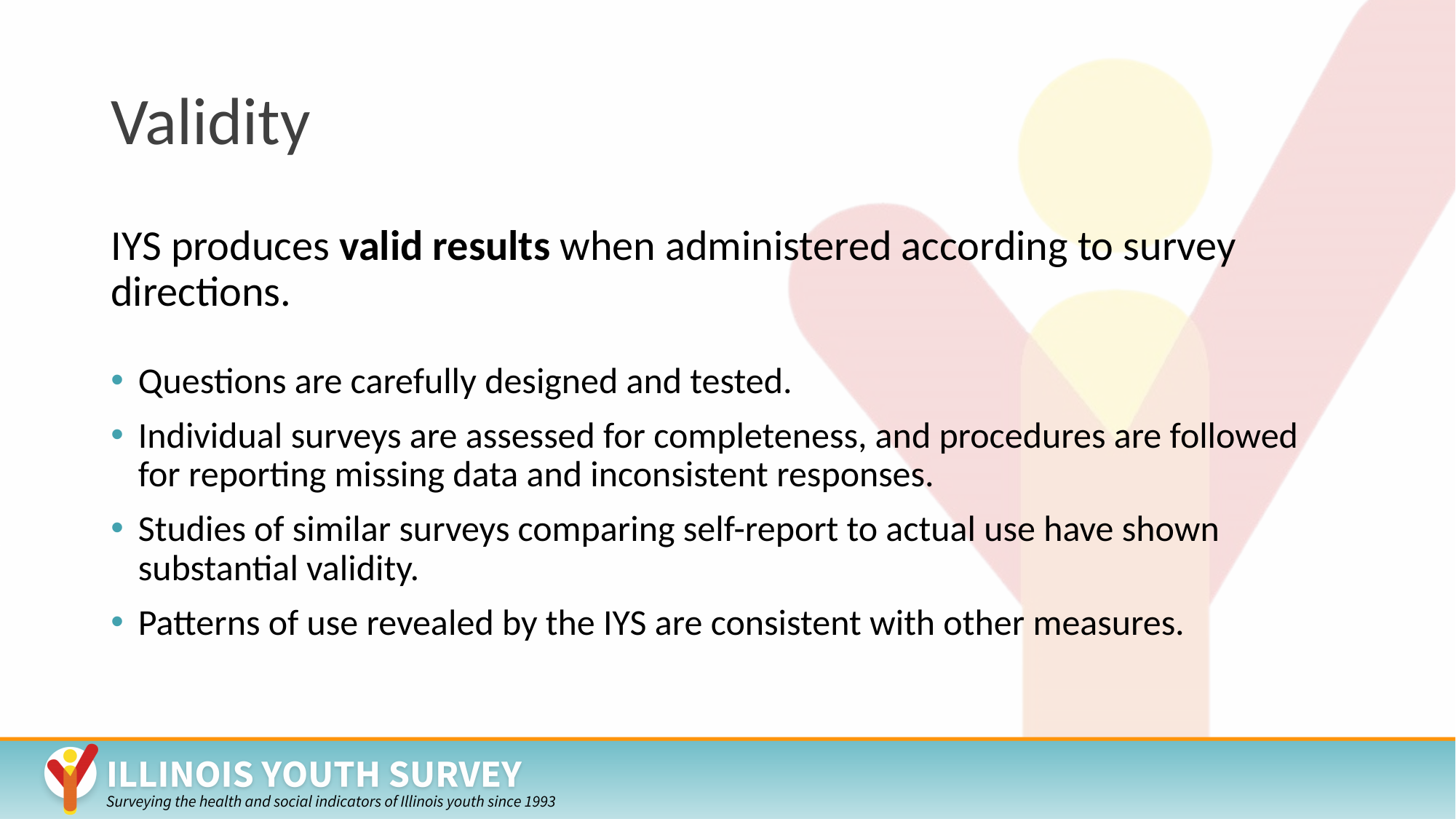

# Validity
IYS produces valid results when administered according to survey directions.

Questions are carefully designed and tested.
Individual surveys are assessed for completeness, and procedures are followed for reporting missing data and inconsistent responses.
Studies of similar surveys comparing self-report to actual use have shown substantial validity.
Patterns of use revealed by the IYS are consistent with other measures.